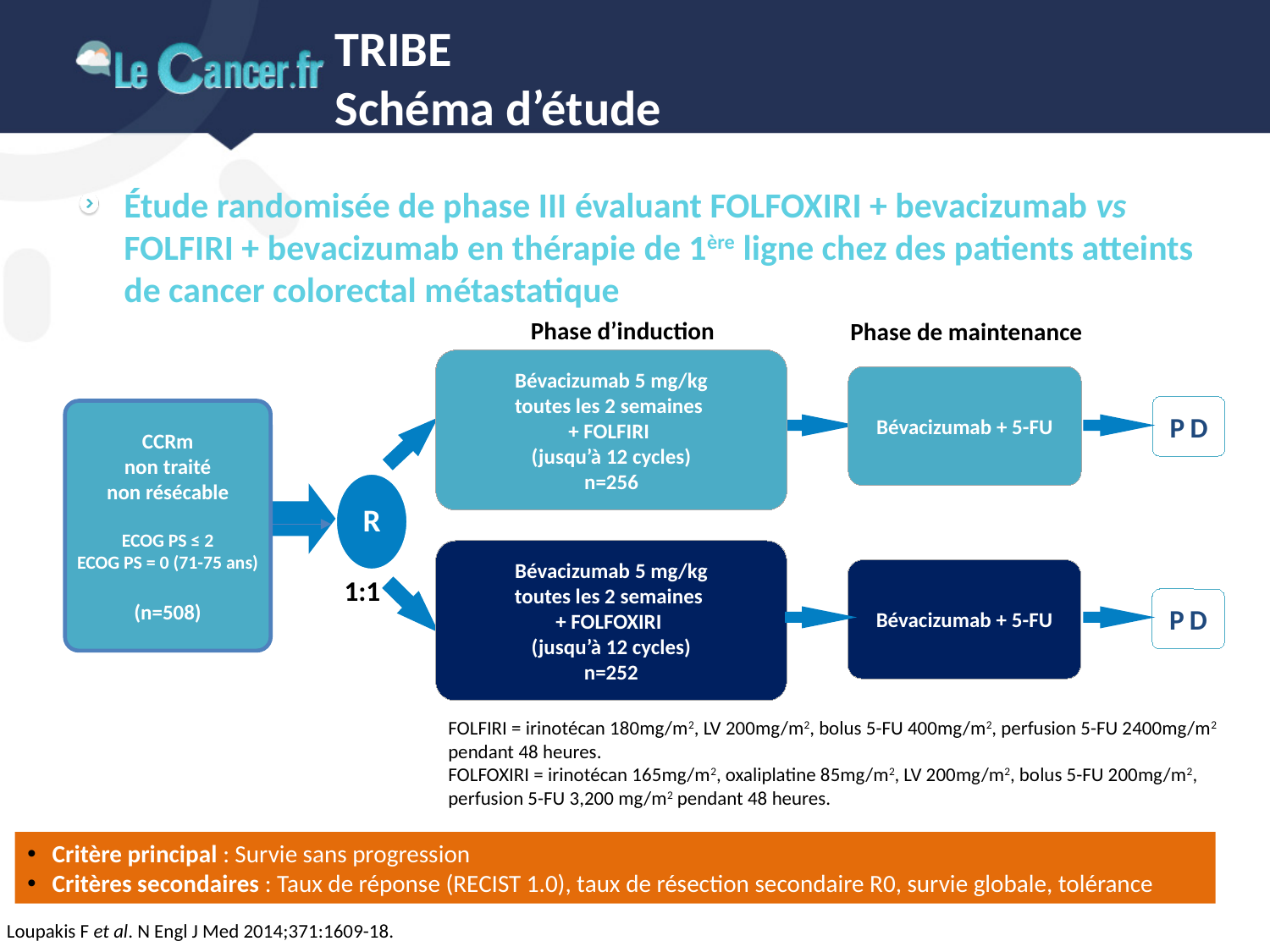

# TRIBE Schéma d’étude
Étude randomisée de phase III évaluant FOLFOXIRI + bevacizumab vs FOLFIRI + bevacizumab en thérapie de 1ère ligne chez des patients atteints de cancer colorectal métastatique
Phase d’induction
Phase de maintenance
Bévacizumab 5 mg/kg
toutes les 2 semaines
+ FOLFIRI
(jusqu’à 12 cycles)
n=256
Bévacizumab + 5-FU
CCRm
non traité
non résécable
ECOG PS ≤ 2
ECOG PS = 0 (71-75 ans)
(n=508)
Bévacizumab 5 mg/kg
toutes les 2 semaines
+ FOLFOXIRI
(jusqu’à 12 cycles)
n=252
Bévacizumab + 5-FU
PD
PD

R

1:1

FOLFIRI = irinotécan 180mg/m2, LV 200mg/m2, bolus 5-FU 400mg/m2, perfusion 5-FU 2400mg/m2 pendant 48 heures.
FOLFOXIRI = irinotécan 165mg/m2, oxaliplatine 85mg/m2, LV 200mg/m2, bolus 5-FU 200mg/m2, perfusion 5-FU 3,200 mg/m2 pendant 48 heures.
Critère principal : Survie sans progression
Critères secondaires : Taux de réponse (RECIST 1.0), taux de résection secondaire R0, survie globale, tolérance
Loupakis F et al. N Engl J Med 2014;371:1609-18.